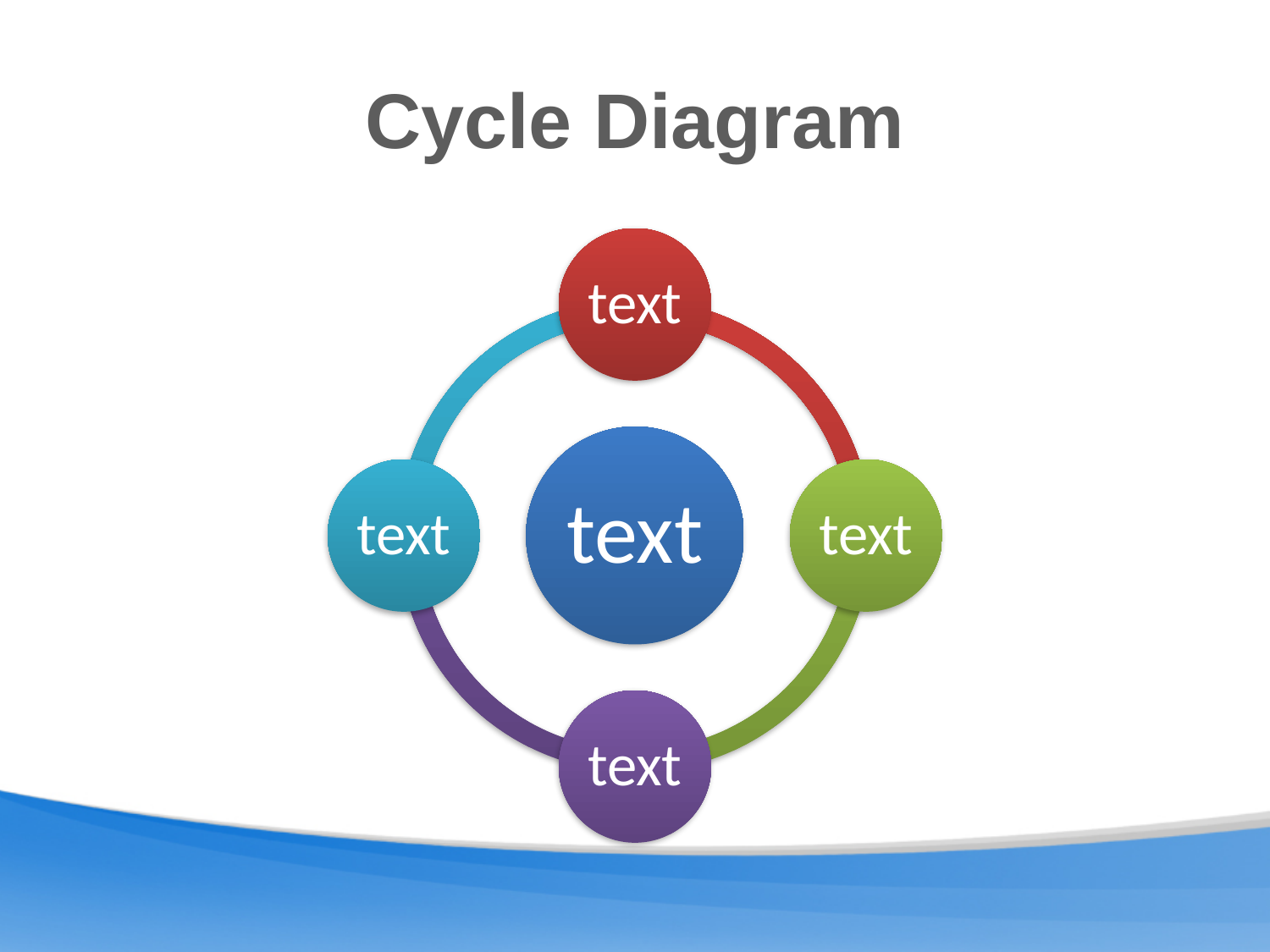

# Cycle Diagram
text
text
text
text
text